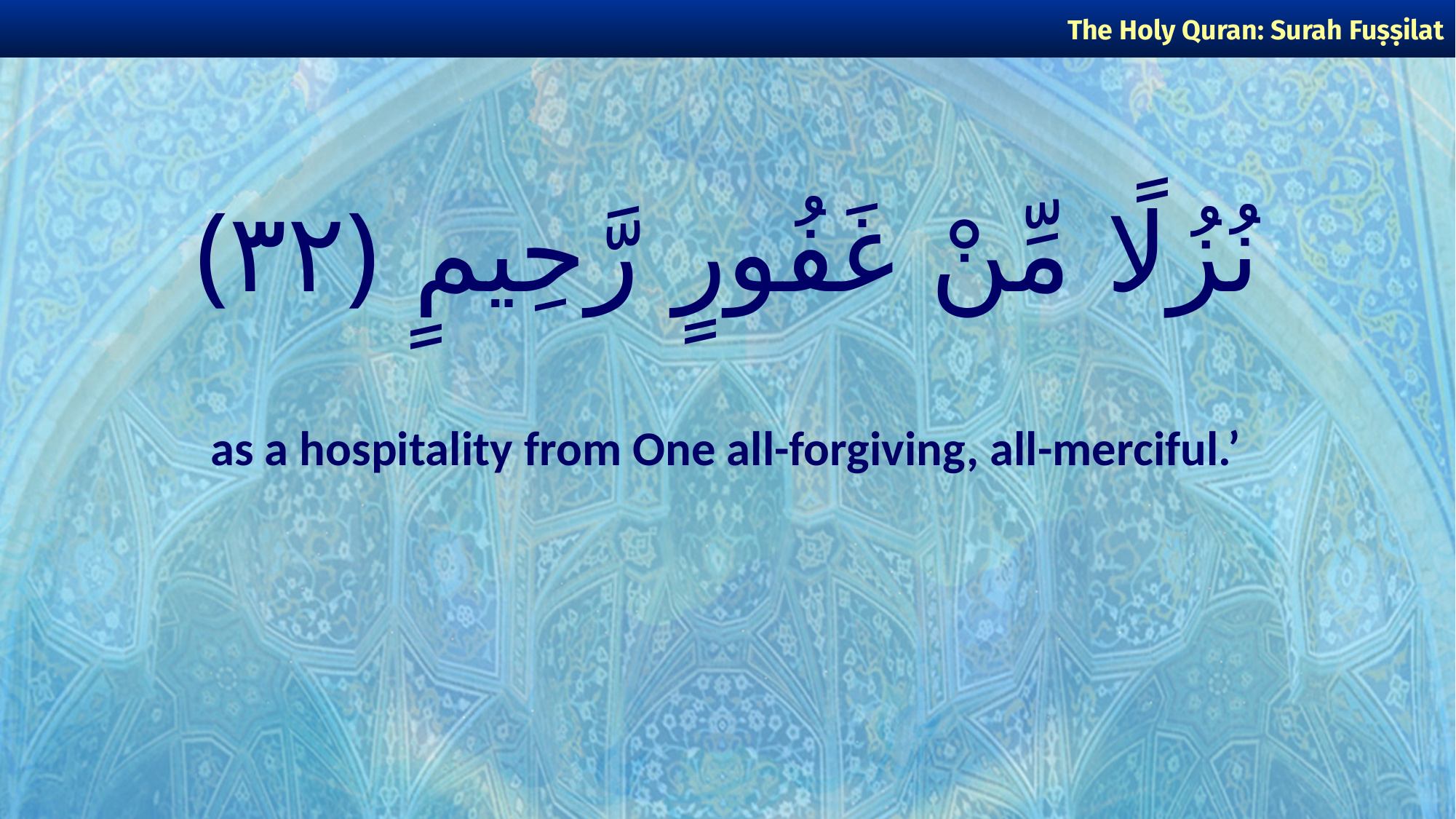

The Holy Quran: Surah Fuṣṣilat
# نُزُلًا مِّنْ غَفُورٍ رَّحِيمٍ ﴿٣٢﴾
as a hospitality from One all-forgiving, all-merciful.’